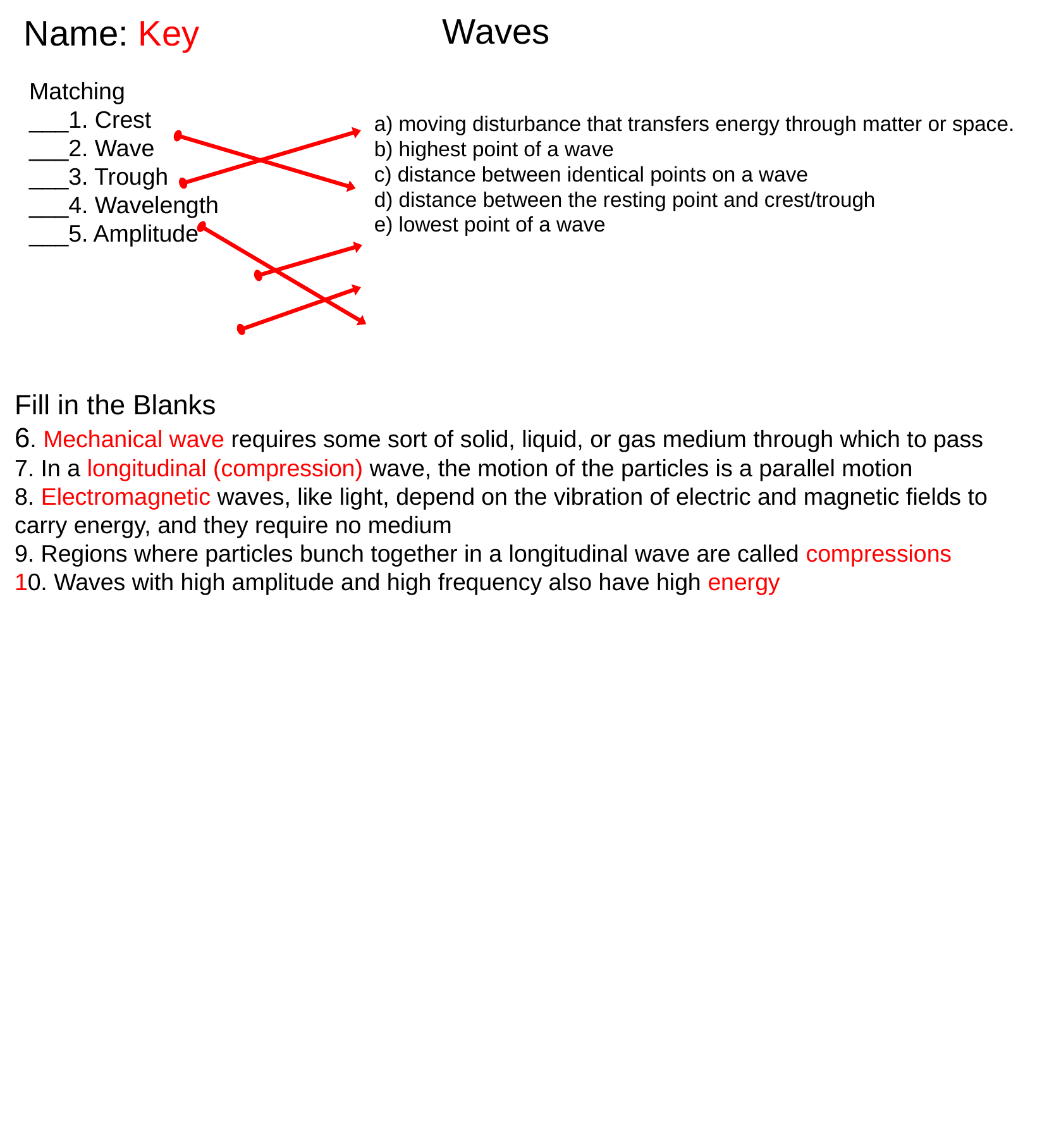

Waves
Name: Key
Matching
___1. Crest
___2. Wave
___3. Trough
___4. Wavelength
___5. Amplitude
a) moving disturbance that transfers energy through matter or space.
b) highest point of a wave
c) distance between identical points on a wave
d) distance between the resting point and crest/trough
e) lowest point of a wave
Fill in the Blanks
6. Mechanical wave requires some sort of solid, liquid, or gas medium through which to pass
7. In a longitudinal (compression) wave, the motion of the particles is a parallel motion
8. Electromagnetic waves, like light, depend on the vibration of electric and magnetic fields to carry energy, and they require no medium
9. Regions where particles bunch together in a longitudinal wave are called compressions
10. Waves with high amplitude and high frequency also have high energy